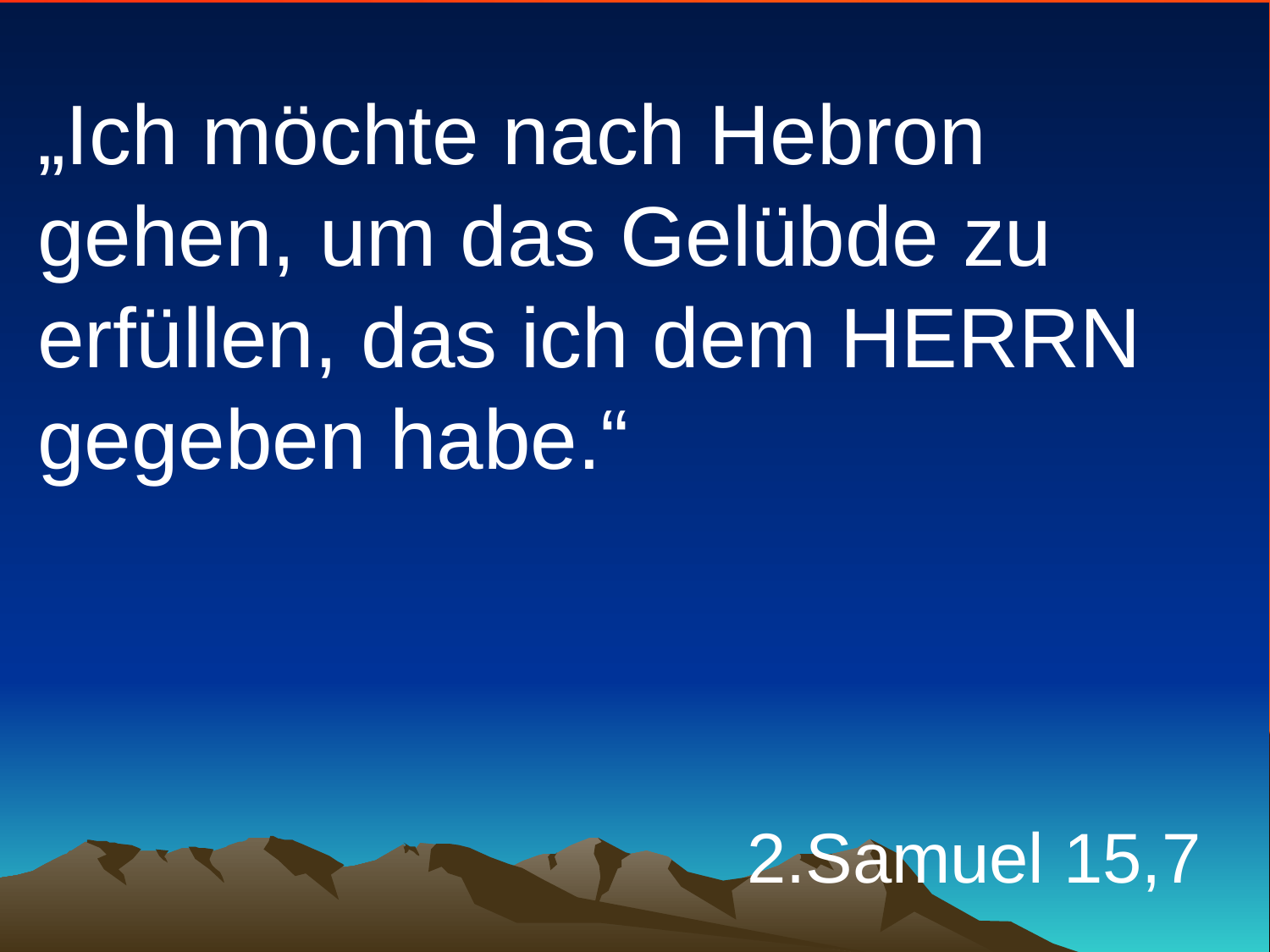

# „Ich möchte nach Hebron gehen, um das Gelübde zu erfüllen, das ich dem HERRN gegeben habe.“
2.Samuel 15,7